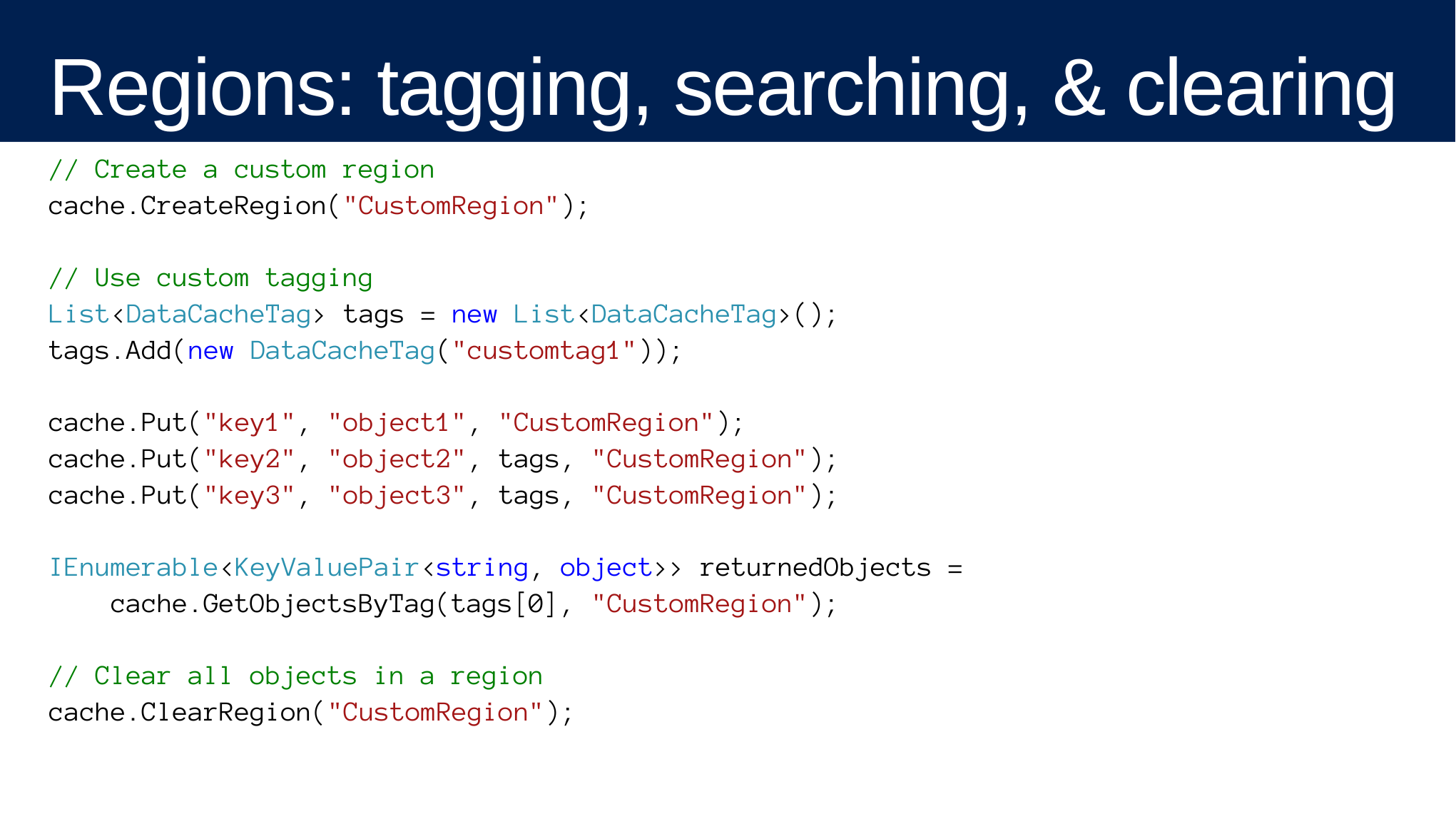

# Regions: tagging, searching, & clearing
// Create a custom region
cache.CreateRegion("CustomRegion");

// Use custom tagging
List<DataCacheTag> tags = new List<DataCacheTag>();
tags.Add(new DataCacheTag("customtag1"));

cache.Put("key1", "object1", "CustomRegion");
cache.Put("key2", "object2", tags, "CustomRegion");
cache.Put("key3", "object3", tags, "CustomRegion");

IEnumerable<KeyValuePair<string, object>> returnedObjects =
    cache.GetObjectsByTag(tags[0], "CustomRegion");

// Clear all objects in a region
cache.ClearRegion("CustomRegion");